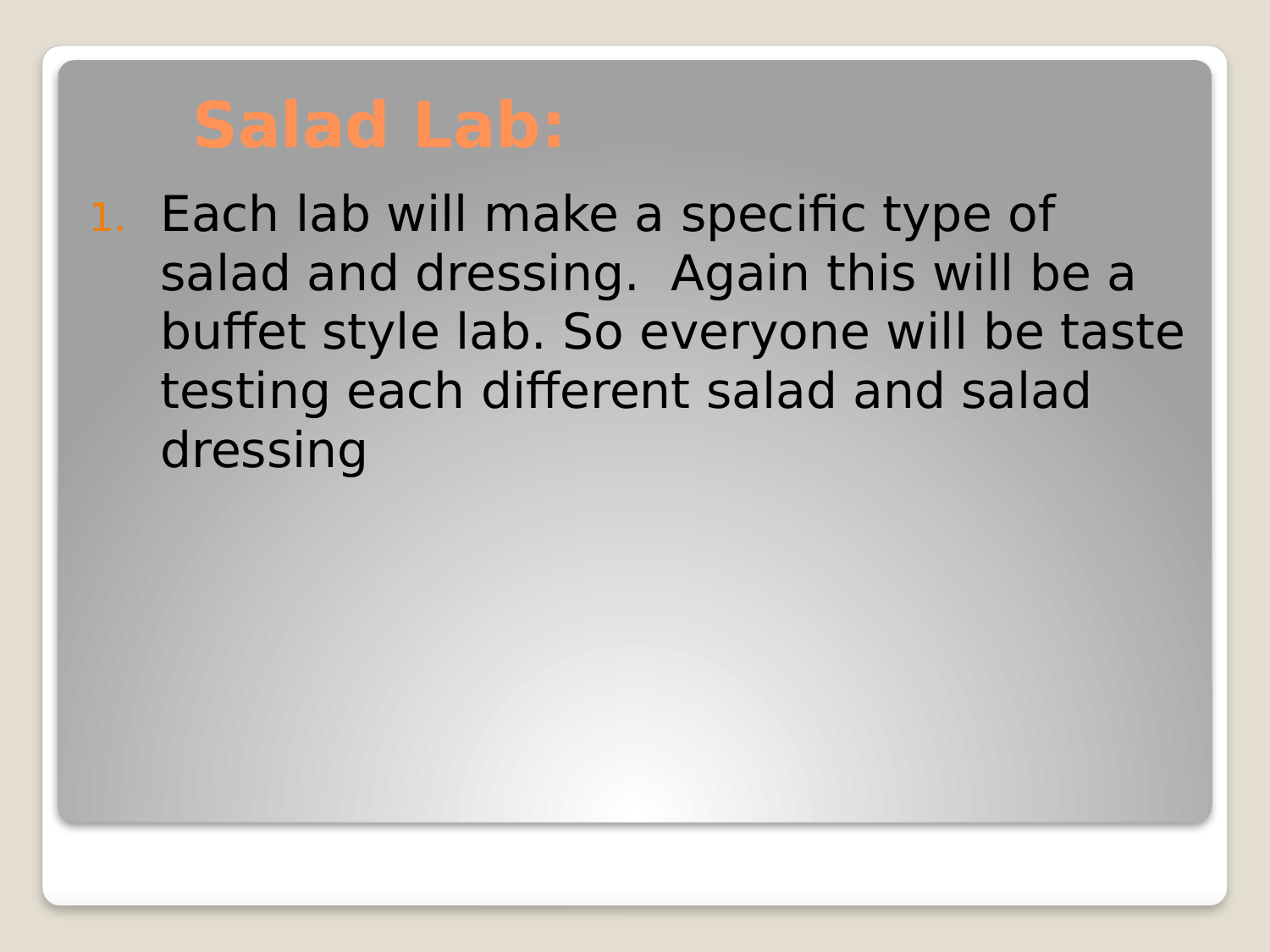

# Salad Lab:
Each lab will make a specific type of salad and dressing.  Again this will be a buffet style lab. So everyone will be taste testing each different salad and salad dressing